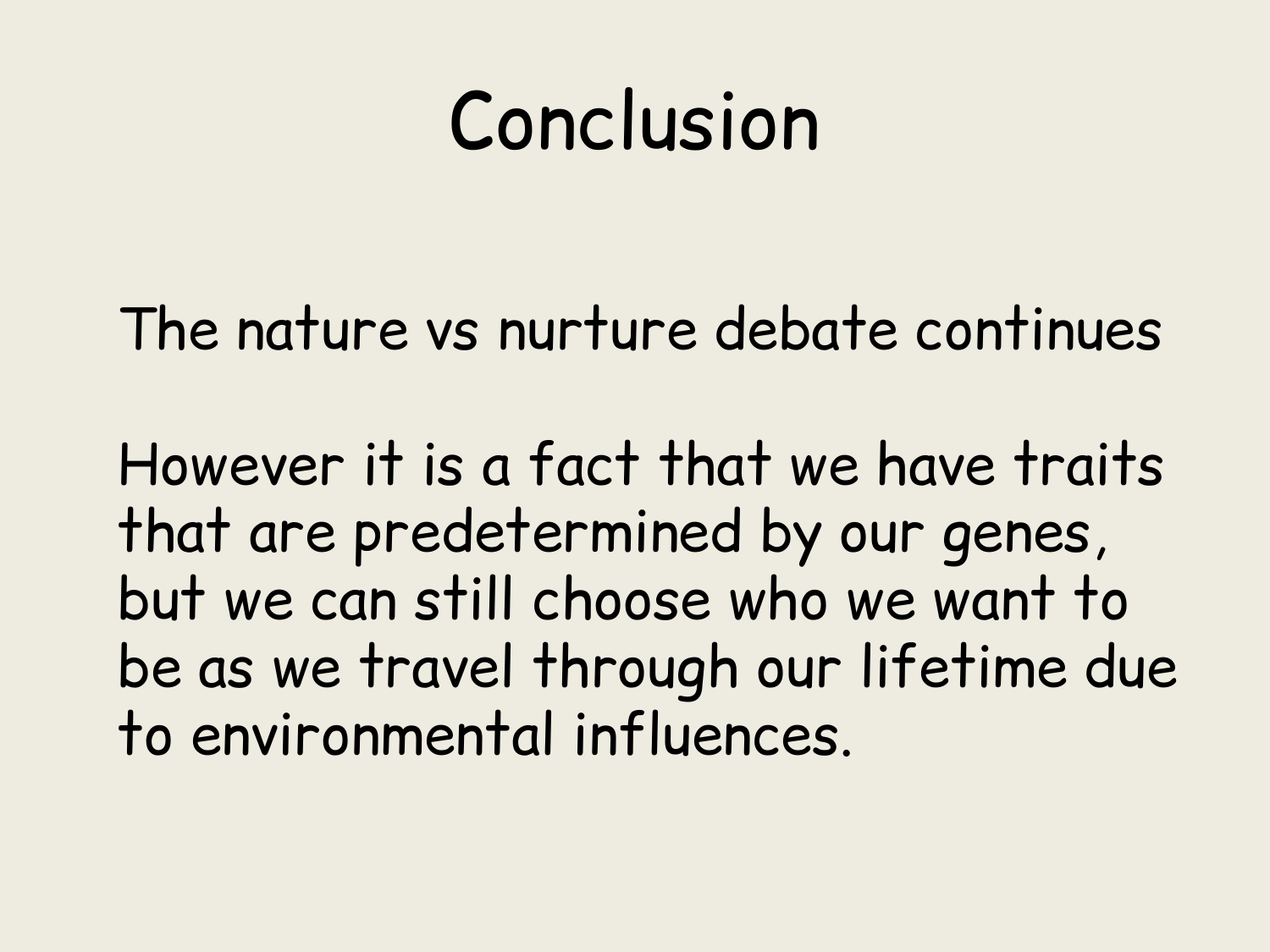

# Conclusion

The nature vs nurture debate continues

However it is a fact that we have traits that are predetermined by our genes, but we can still choose who we want to be as we travel through our lifetime due to environmental influences.